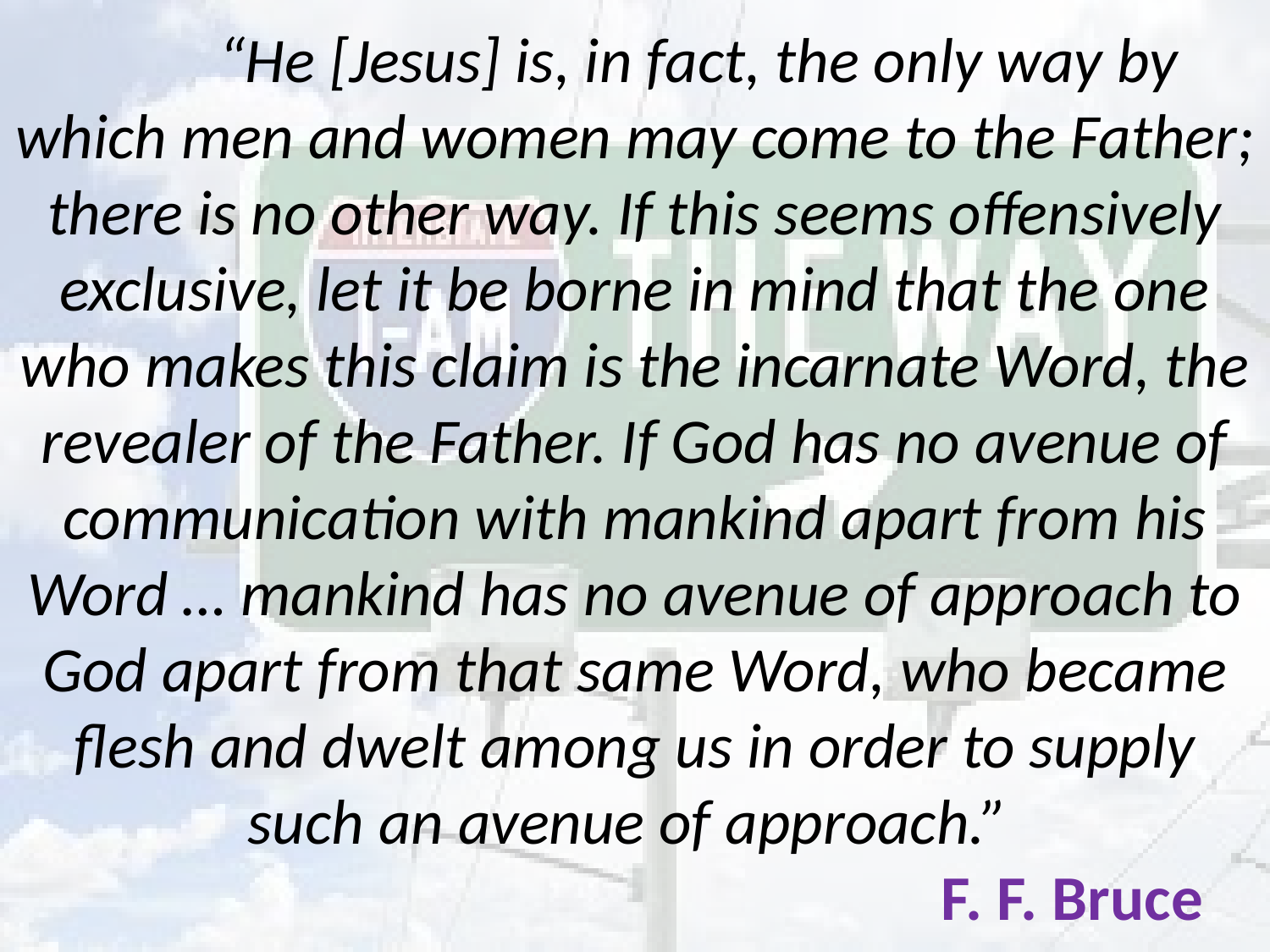

# “He [Jesus] is, in fact, the only way by which men and women may come to the Father; there is no other way. If this seems offensively exclusive, let it be borne in mind that the one who makes this claim is the incarnate Word, the revealer of the Father. If God has no avenue of communication with mankind apart from his Word … mankind has no avenue of approach to God apart from that same Word, who became flesh and dwelt among us in order to supply such an avenue of approach.” F. F. Bruce